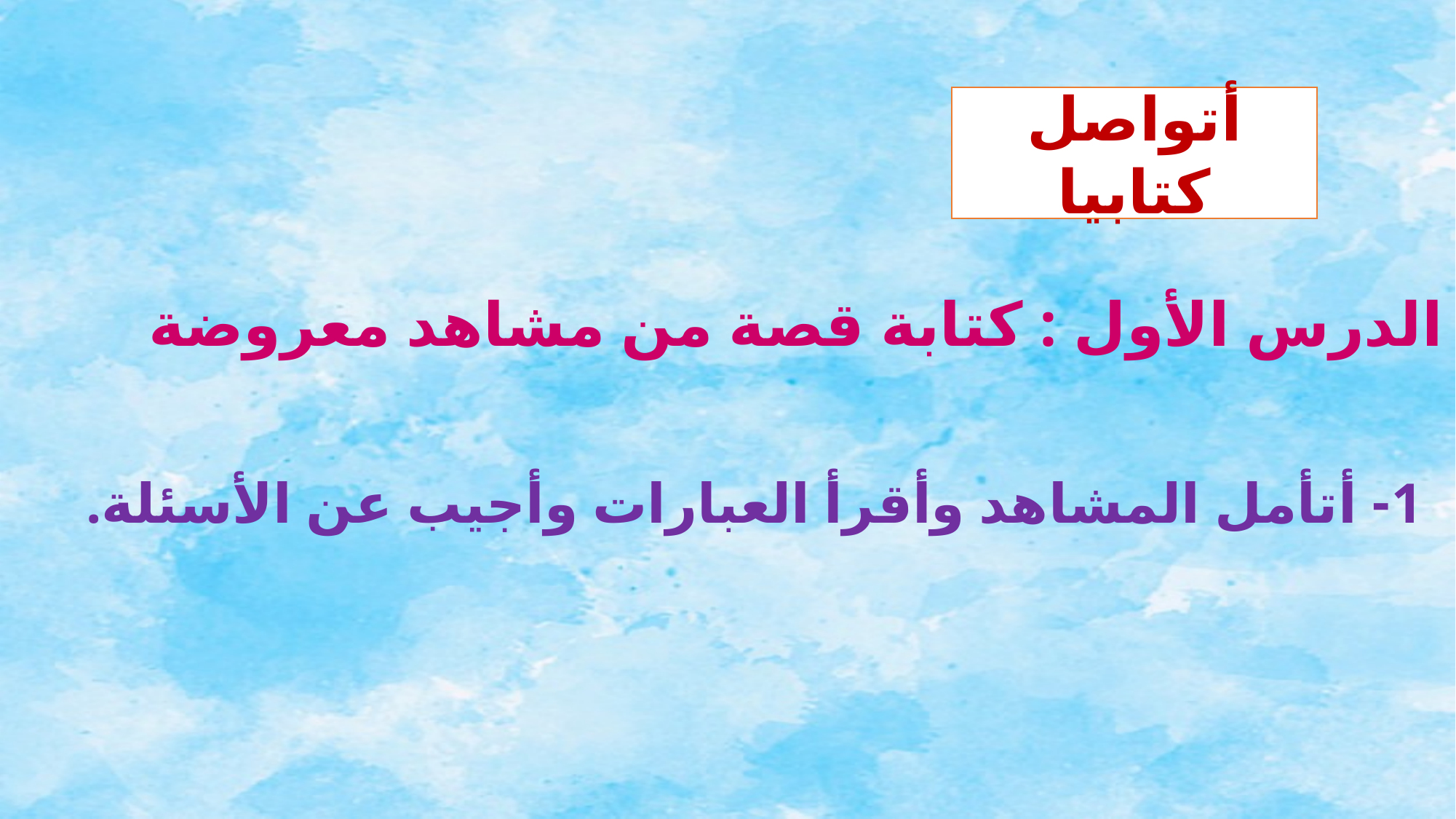

أتواصل كتابيا
الدرس الأول : كتابة قصة من مشاهد معروضة
1- أتأمل المشاهد وأقرأ العبارات وأجيب عن الأسئلة.